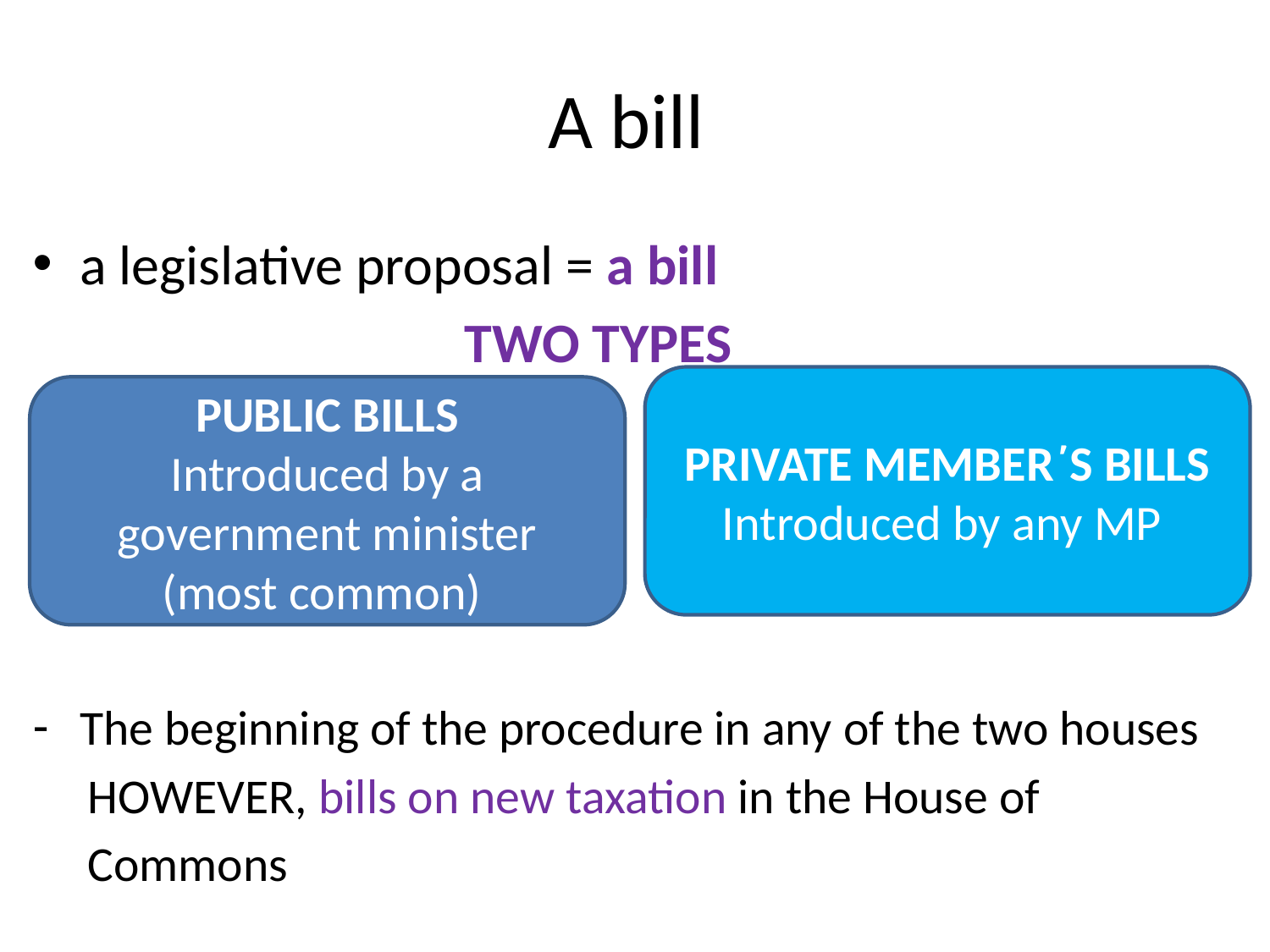

# A bill
a legislative proposal = a bill
                                  TWO TYPES

The beginning of the procedure in any of the two houses
     HOWEVER, bills on new taxation in the House of
     Commons

PRIVATE MEMBER΄S BILLS
Introduced by any MP
PUBLIC BILLS
Introduced by a government minister
(most common)